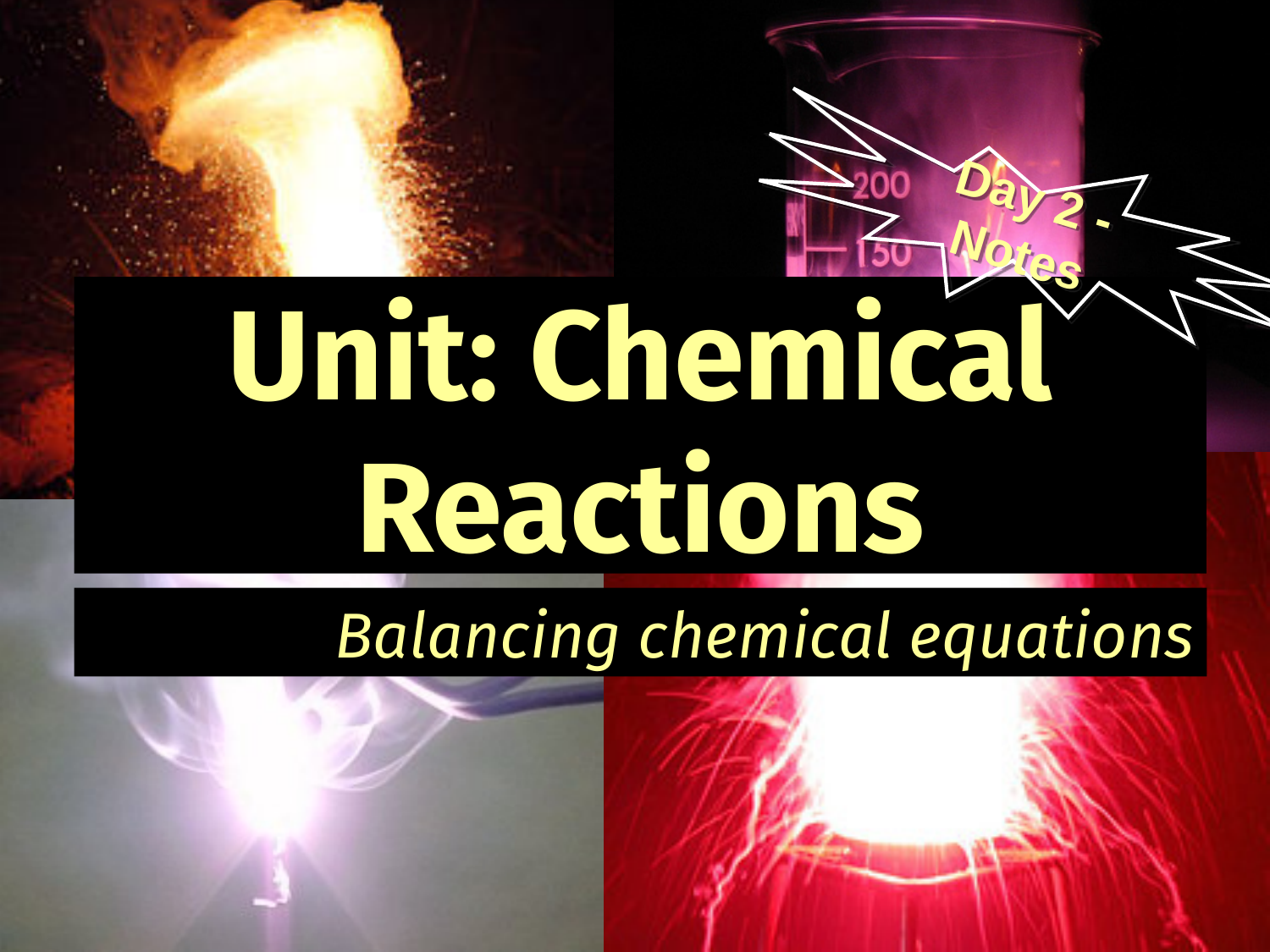

Day 2 - Notes
# Unit: Chemical Reactions
Balancing chemical equations